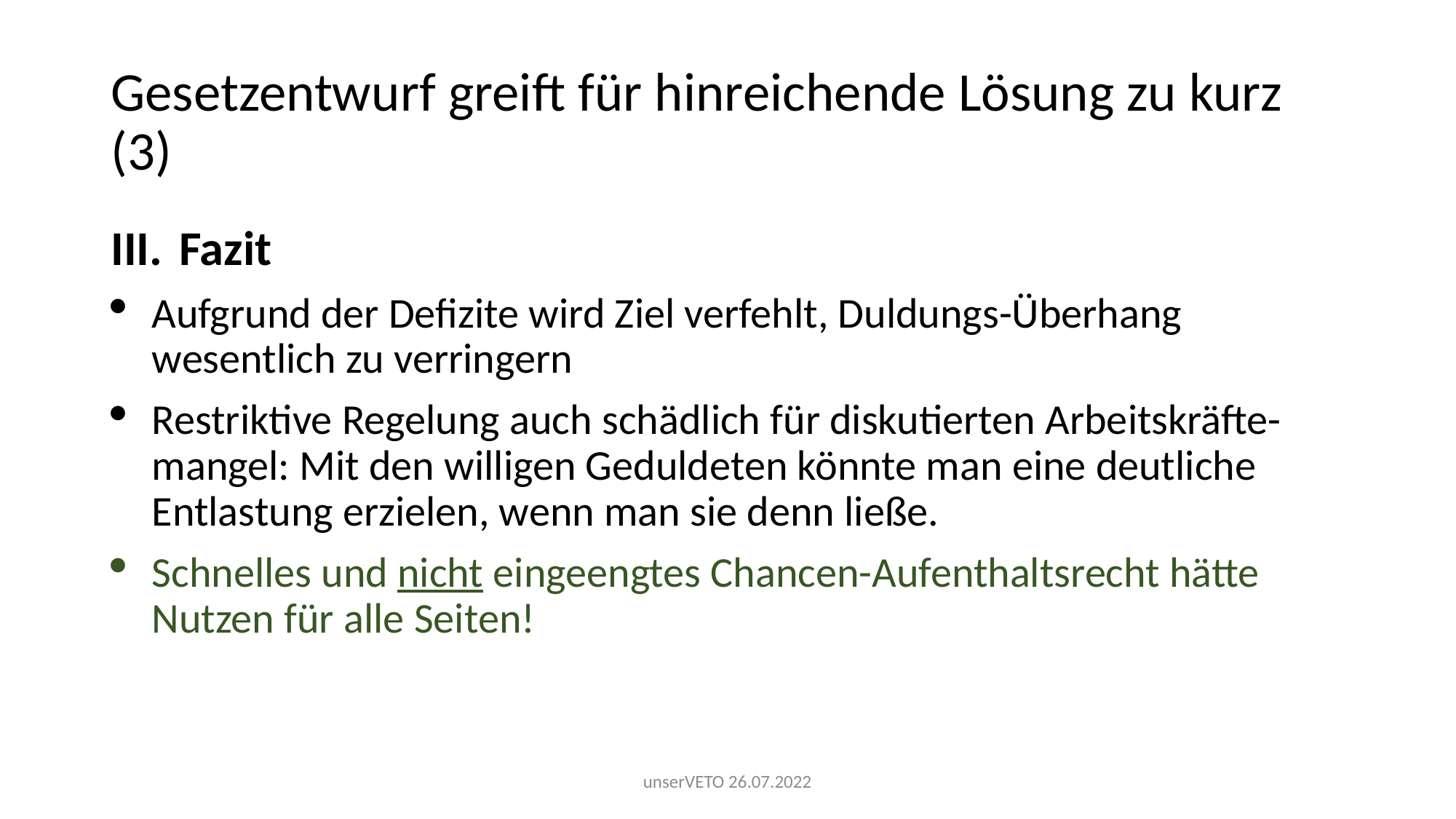

# Gesetzentwurf greift für hinreichende Lösung zu kurz (3)
Fazit
Aufgrund der Defizite wird Ziel verfehlt, Duldungs-Überhang wesentlich zu verringern
Restriktive Regelung auch schädlich für diskutierten Arbeitskräfte-mangel: Mit den willigen Geduldeten könnte man eine deutliche Entlastung erzielen, wenn man sie denn ließe.
Schnelles und nicht eingeengtes Chancen-Aufenthaltsrecht hätte Nutzen für alle Seiten!

unserVETO 26.07.2022